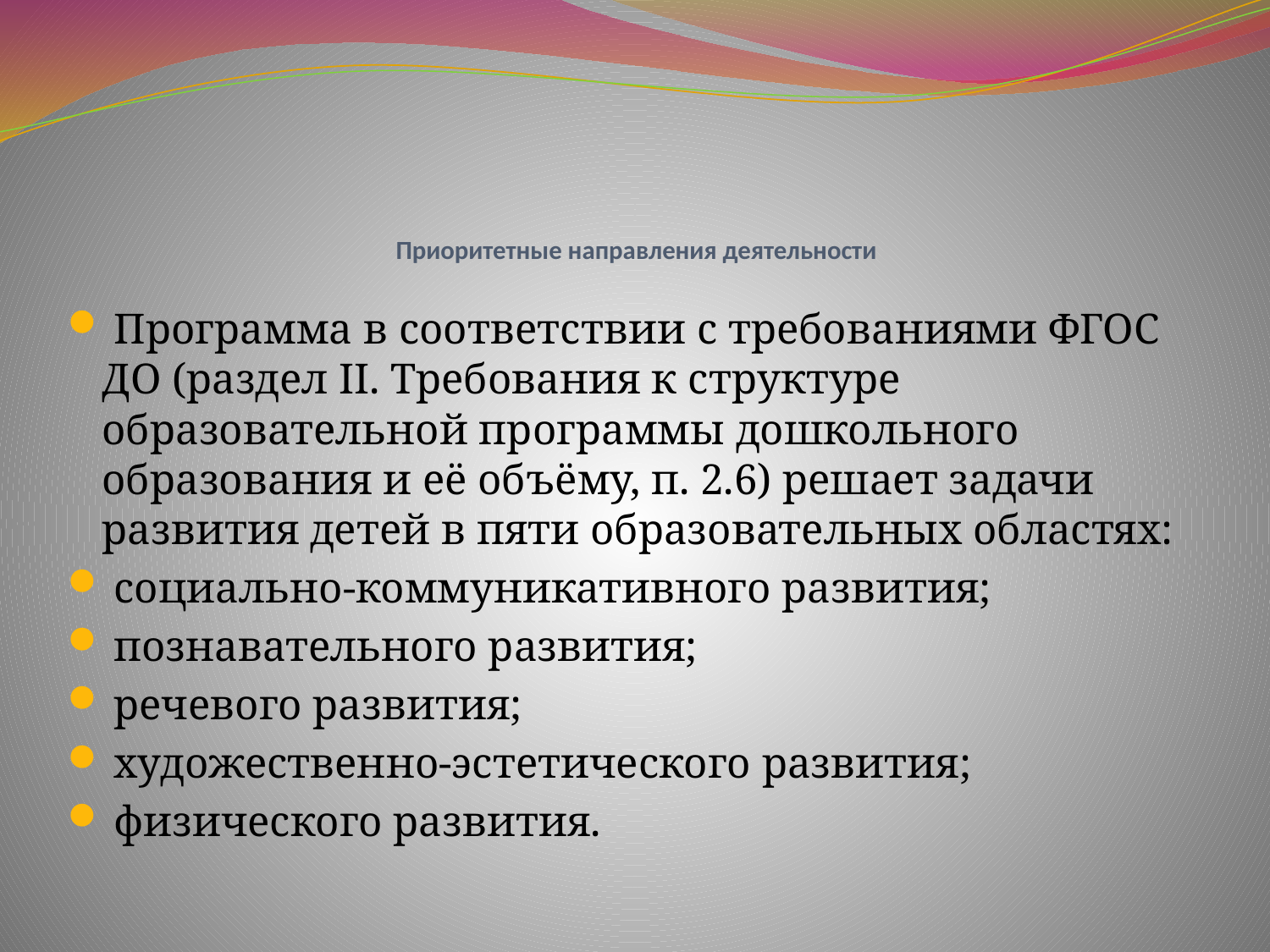

# Приоритетные направления деятельности
 Программа в соответствии с требованиями ФГОС ДО (раздел II. Требования к структуре образовательной программы дошкольного образования и её объёму, п. 2.6) решает задачи развития детей в пяти образовательных областях:
 социально-коммуникативного развития;
 познавательного развития;
 речевого развития;
 художественно-эстетического развития;
 физического развития.